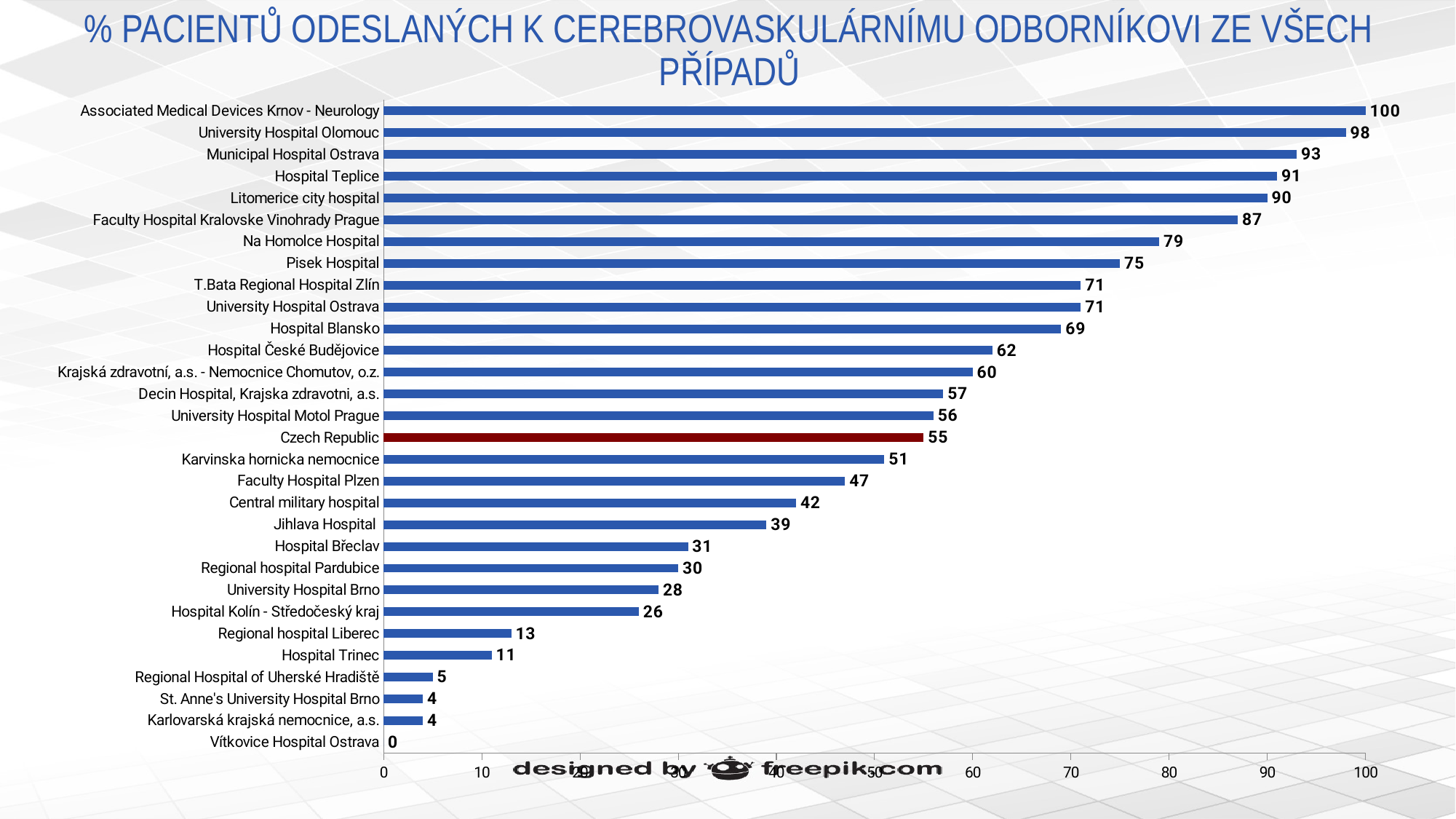

# % PACIENTŮ ODESLANÝCH K CEREBROVASKULÁRNÍMU ODBORNÍKOVI ZE VŠECH PŘÍPADŮ

### Chart

| Category | % recommended to a cerebrovascular expert - Recommended |
|---|---|
| Vítkovice Hospital Ostrava | 0.0 |
| Karlovarská krajská nemocnice, a.s. | 4.0 |
| St. Anne's University Hospital Brno | 4.0 |
| Regional Hospital of Uherské Hradiště | 5.0 |
| Hospital Trinec | 11.0 |
| Regional hospital Liberec | 13.0 |
| Hospital Kolín - Středočeský kraj | 26.0 |
| University Hospital Brno | 28.0 |
| Regional hospital Pardubice | 30.0 |
| Hospital Břeclav | 31.0 |
| Jihlava Hospital  | 39.0 |
| Central military hospital | 42.0 |
| Faculty Hospital Plzen | 47.0 |
| Karvinska hornicka nemocnice | 51.0 |
| Czech Republic | 55.0 |
| University Hospital Motol Prague | 56.0 |
| Decin Hospital, Krajska zdravotni, a.s. | 57.0 |
| Krajská zdravotní, a.s. - Nemocnice Chomutov, o.z. | 60.0 |
| Hospital České Budějovice | 62.0 |
| Hospital Blansko | 69.0 |
| University Hospital Ostrava | 71.0 |
| T.Bata Regional Hospital Zlín | 71.0 |
| Pisek Hospital | 75.0 |
| Na Homolce Hospital | 79.0 |
| Faculty Hospital Kralovske Vinohrady Prague | 87.0 |
| Litomerice city hospital | 90.0 |
| Hospital Teplice | 91.0 |
| Municipal Hospital Ostrava | 93.0 |
| University Hospital Olomouc | 98.0 |
| Associated Medical Devices Krnov - Neurology | 100.0 |